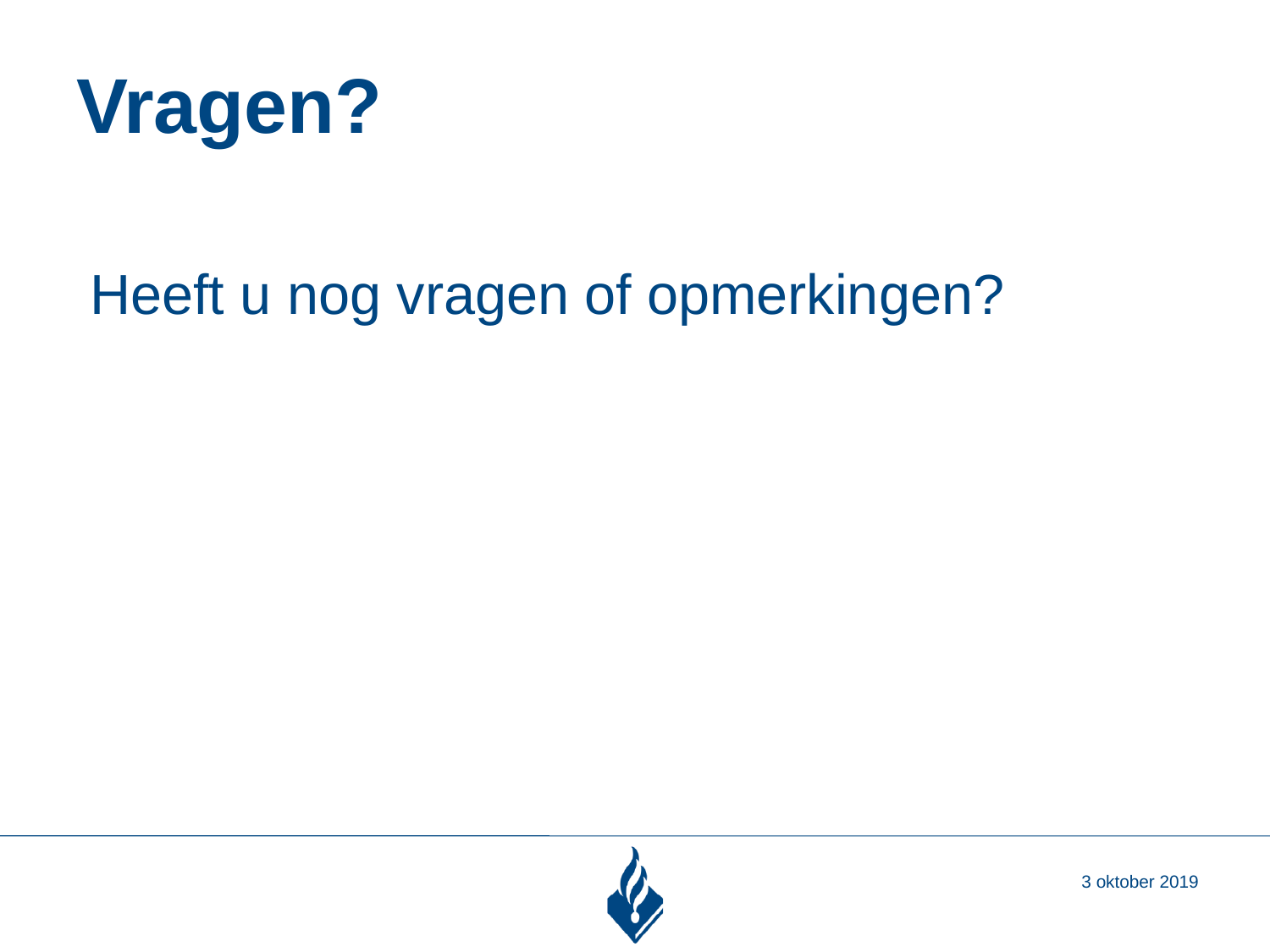

# Vragen?

Heeft u nog vragen of opmerkingen?
3 oktober 2019